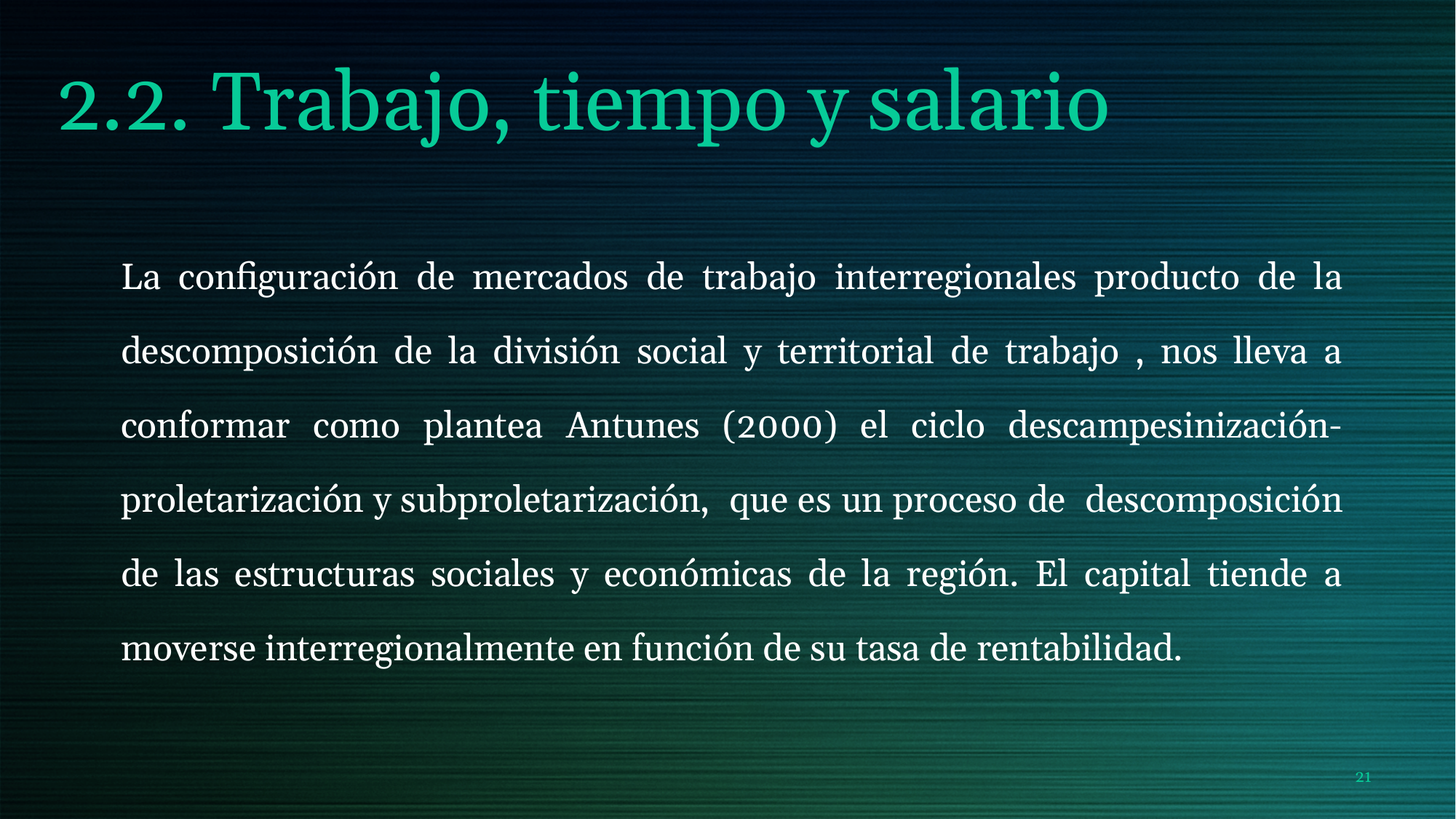

# 2.2. Trabajo, tiempo y salario
La configuración de mercados de trabajo interregionales producto de la descomposición de la división social y territorial de trabajo , nos lleva a conformar como plantea Antunes (2000) el ciclo descampesinización-proletarización y subproletarización,  que es un proceso de  descomposición de las estructuras sociales y económicas de la región. El capital tiende a moverse interregionalmente en función de su tasa de rentabilidad.

21